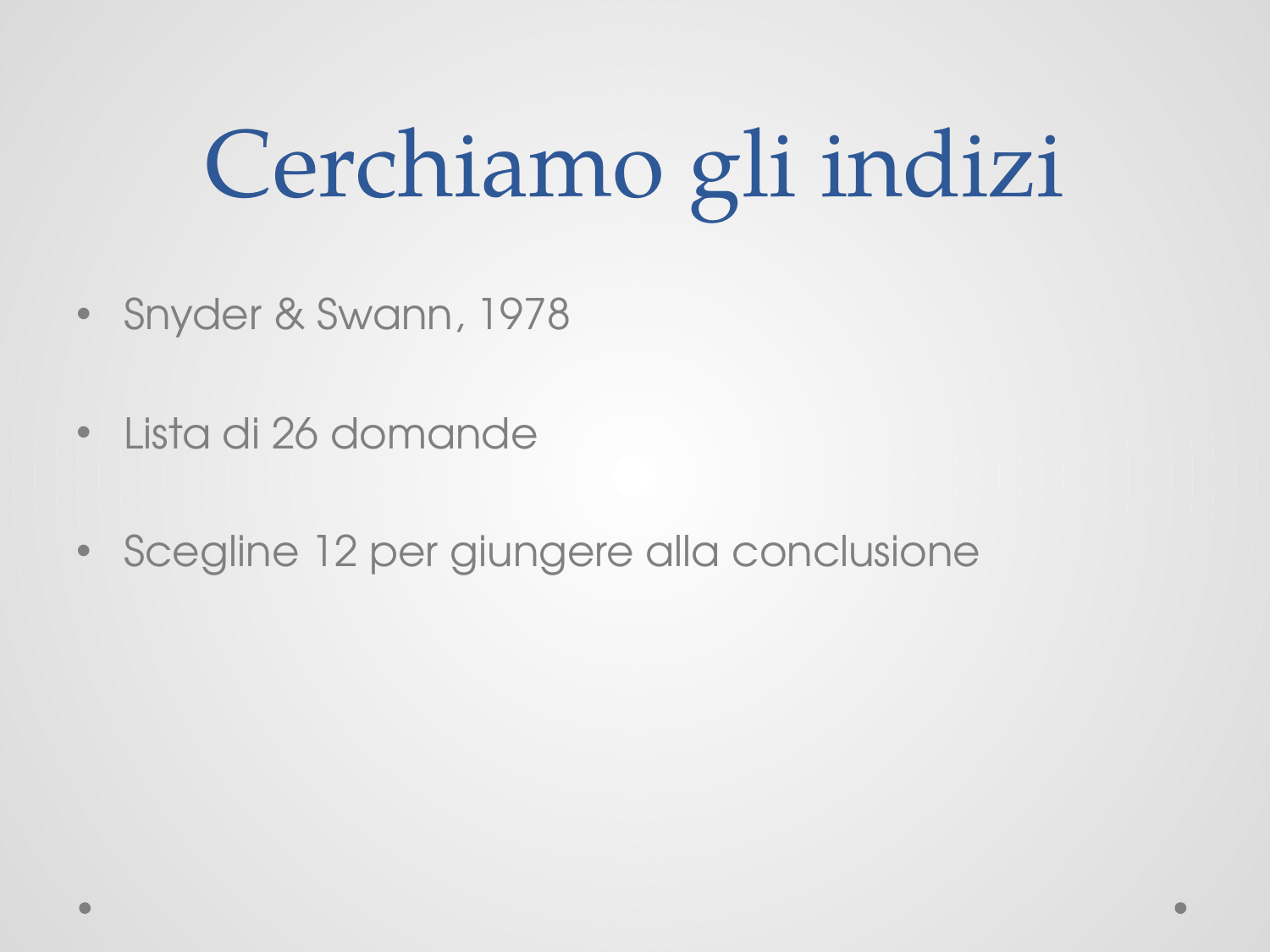

# Cerchiamo gli indizi

Snyder & Swann, 1978

Lista di 26 domande

Scegline 12 per giungere alla conclusione